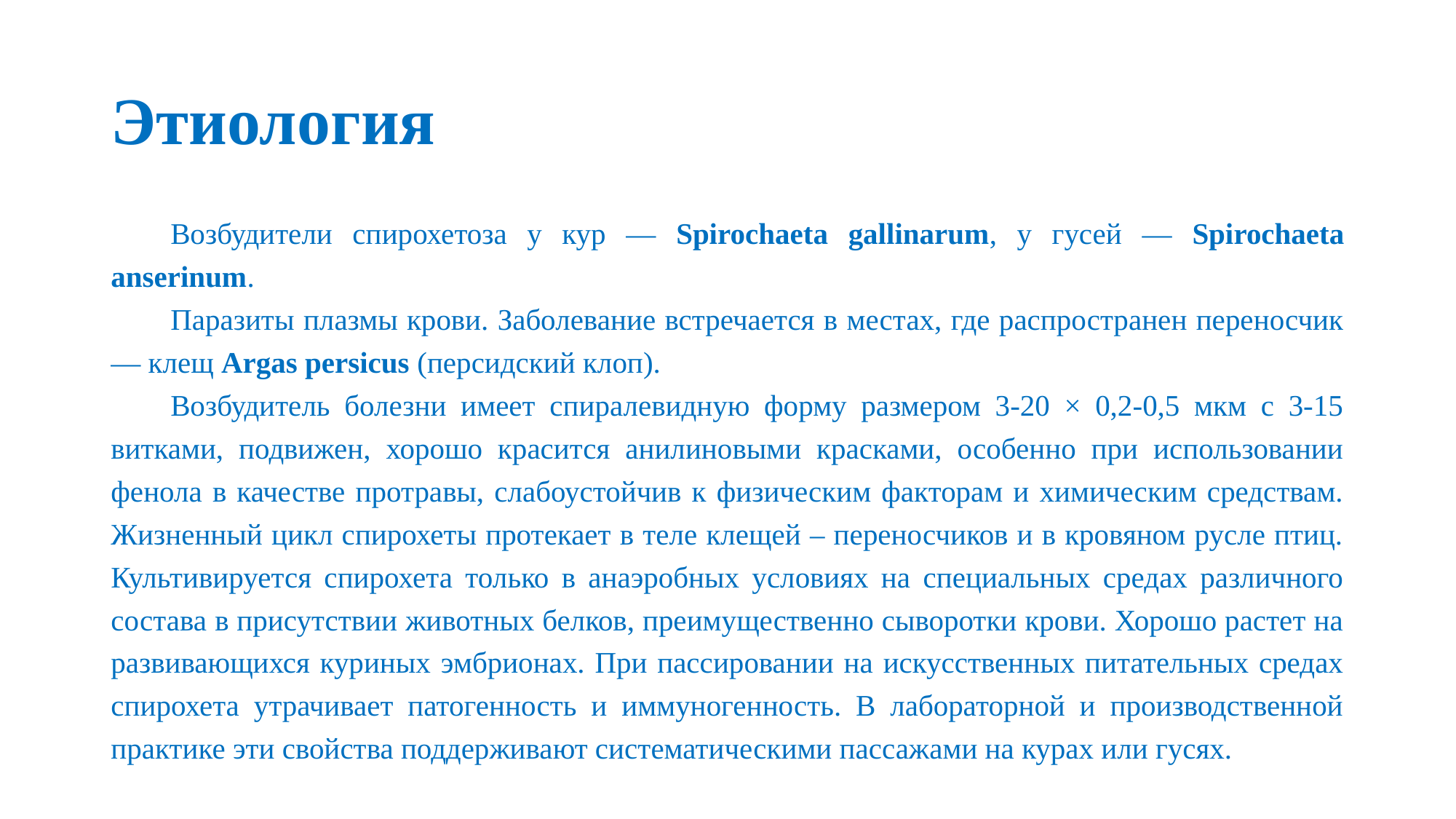

# Этиология
Возбудители спирохетоза у кур — Spirochaeta gallinarum, у гусей — Spirochaeta anserinum.
Паразиты плазмы крови. Заболевание встречается в местах, где распространен переносчик — клещ Argas persicus (персидский клоп).
Возбудитель болезни имеет спиралевидную форму размером 3-20 × 0,2-0,5 мкм с 3-15 витками, подвижен, хорошо красится анилиновыми красками, особенно при использовании фенола в качестве протравы, слабоустойчив к физическим факторам и химическим средствам. Жизненный цикл спирохеты протекает в теле клещей – переносчиков и в кровяном русле птиц. Культивируется спирохета только в анаэробных условиях на специальных средах различного состава в присутствии животных белков, преимущественно сыворотки крови. Хорошо растет на развивающихся куриных эмбрионах. При пассировании на искусственных питательных средах спирохета утрачивает патогенность и иммуногенность. В лабораторной и производственной практике эти свойства поддерживают систематическими пассажами на курах или гусях.